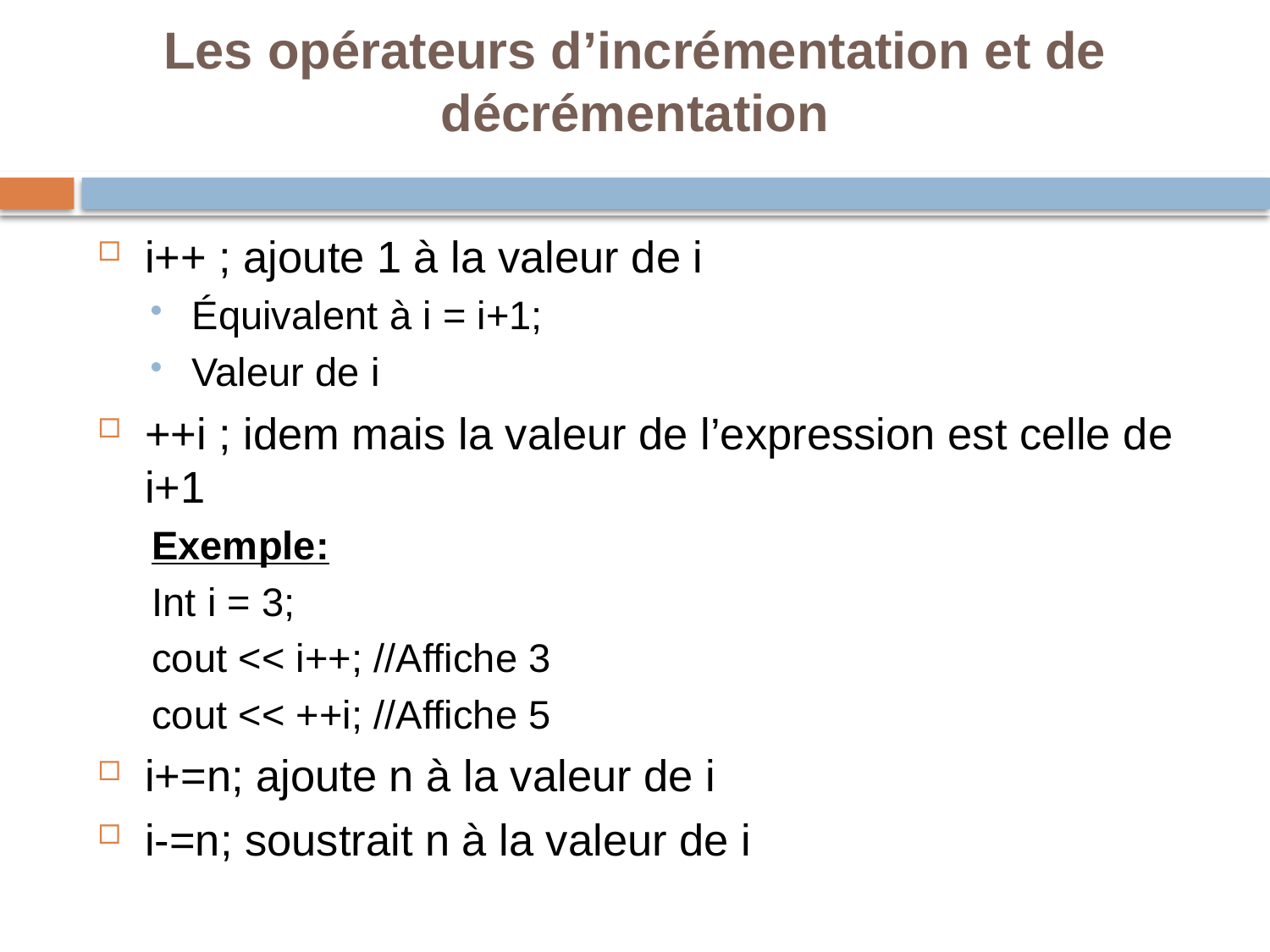

Les opérateurs d’incrémentation et de décrémentation
i++ ; ajoute 1 à la valeur de i
Équivalent à i = i+1;
Valeur de i
++i ; idem mais la valeur de l’expression est celle de i+1
Exemple:
Int i = 3;
cout << i++; //Affiche 3
cout << ++i; //Affiche 5
i+=n; ajoute n à la valeur de i
i-=n; soustrait n à la valeur de i